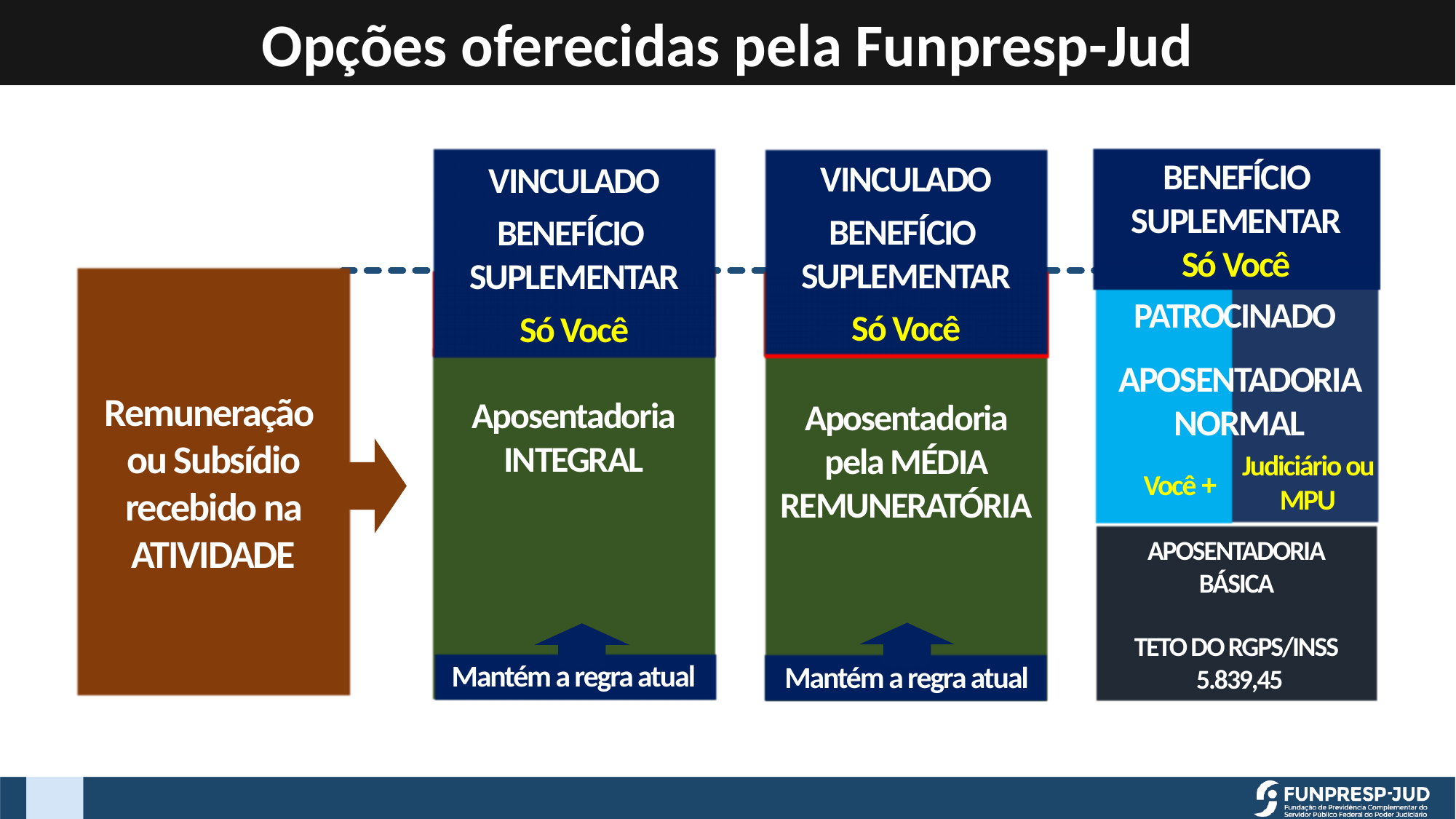

Opções oferecidas pela Funpresp-Jud
VINCULADO
BENEFÍCIO
SUPLEMENTAR
Só Você
BENEFÍCIO SUPLEMENTAR
Só Você
VINCULADO
BENEFÍCIO
SUPLEMENTAR
Só Você

Remuneração
ou Subsídio recebido na ATIVIDADE
Perdas Remuneratórias

Perdas Remuneratórias
PATROCINADO
Aposentadoria
INTEGRAL

Aposentadoria pela MÉDIA REMUNERATÓRIA

APOSENTADORIA NORMAL

Judiciário ou MPU
Você +
APOSENTADORIA
BÁSICA

TETO DO RGPS/INSS
 5.839,45

Mantém a regra atual
Mantém a regra atual